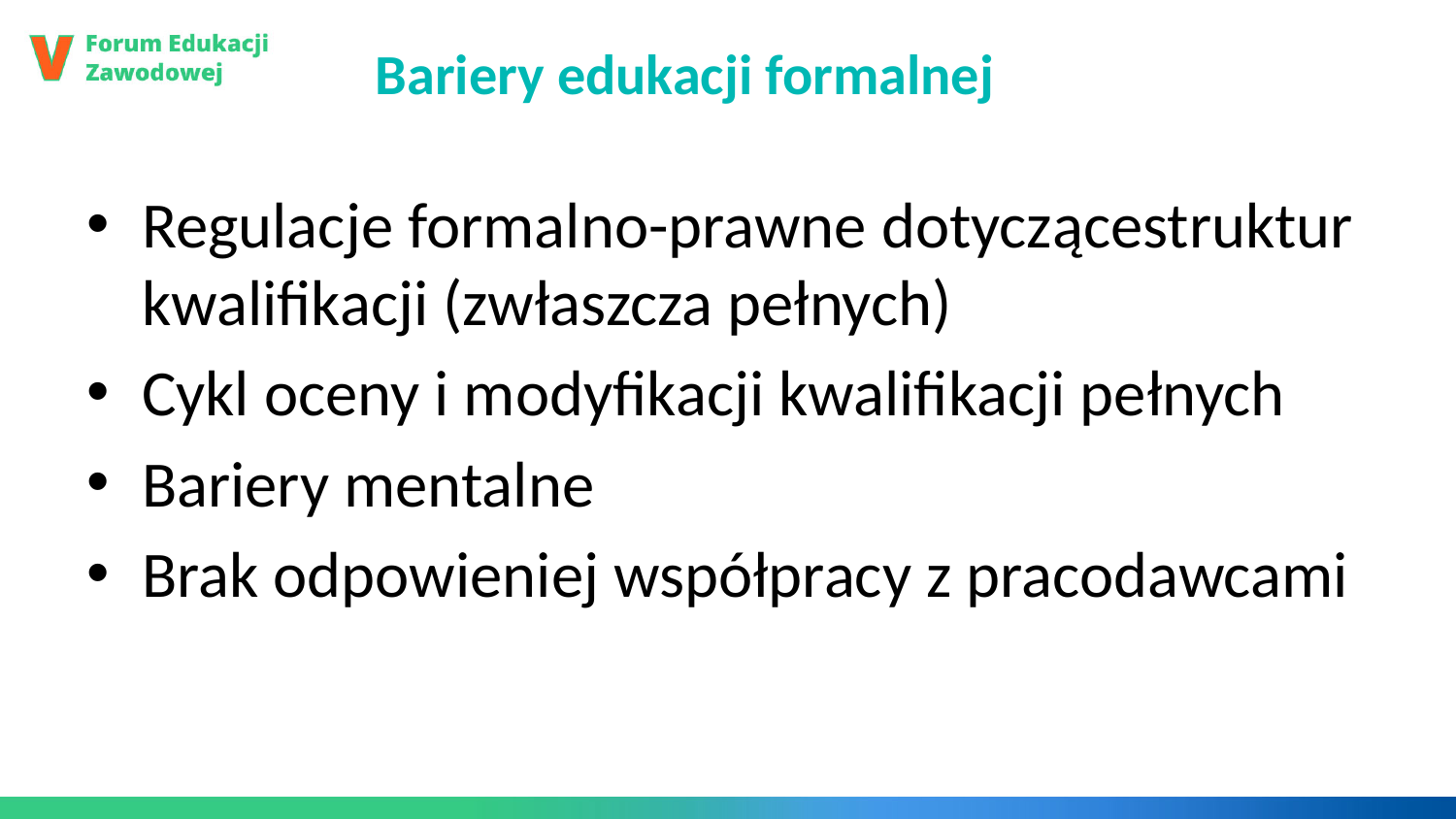

Bariery edukacji formalnej
Regulacje formalno-prawne dotyczącestruktur kwalifikacji (zwłaszcza pełnych)
Cykl oceny i modyfikacji kwalifikacji pełnych
Bariery mentalne
Brak odpowieniej współpracy z pracodawcami